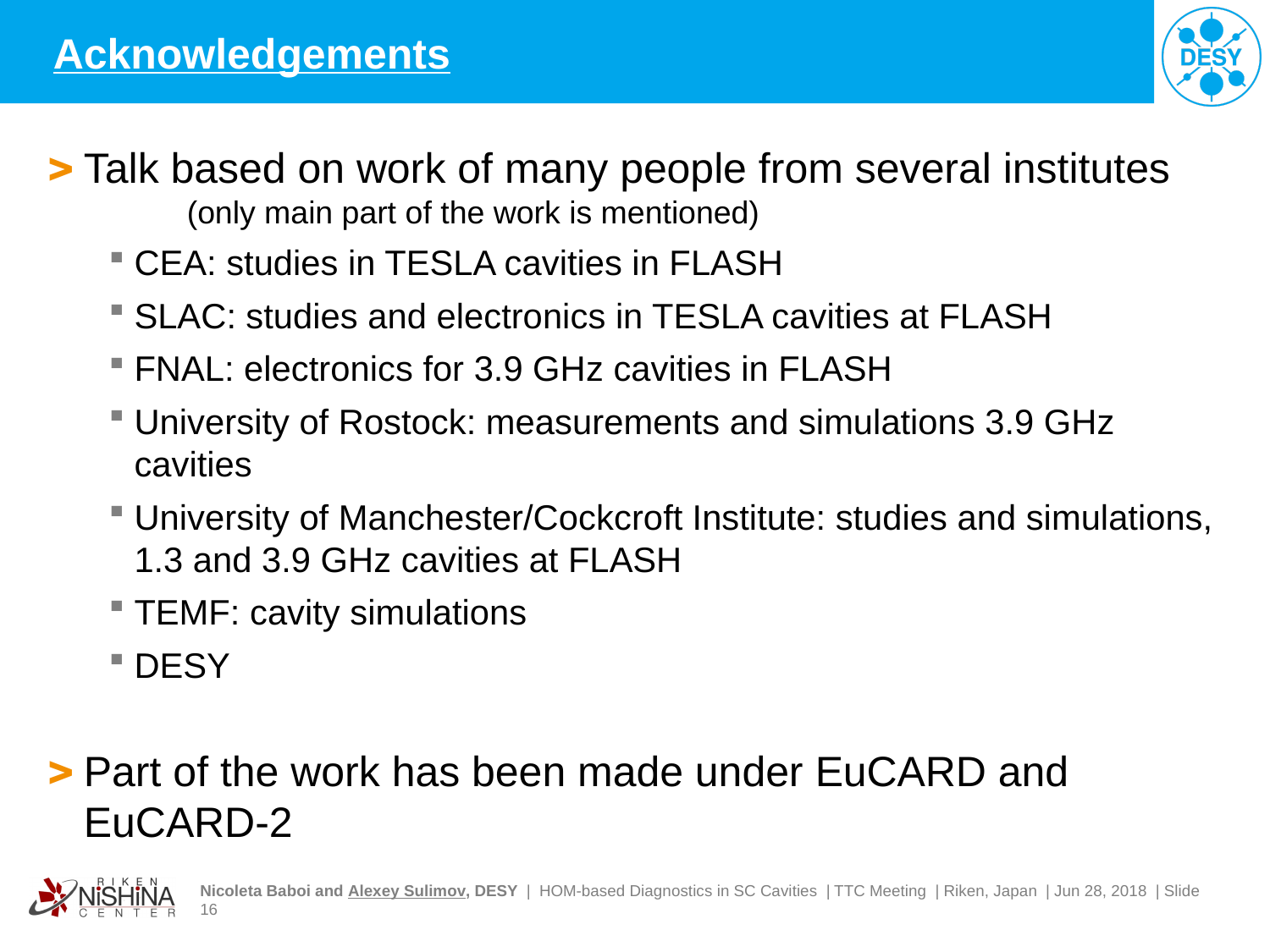

# Acknowledgements
Talk based on work of many people from several institutes
(only main part of the work is mentioned)
CEA: studies in TESLA cavities in FLASH
SLAC: studies and electronics in TESLA cavities at FLASH
FNAL: electronics for 3.9 GHz cavities in FLASH
University of Rostock: measurements and simulations 3.9 GHz cavities
University of Manchester/Cockcroft Institute: studies and simulations, 1.3 and 3.9 GHz cavities at FLASH
TEMF: cavity simulations
DESY

Part of the work has been made under EuCARD and EuCARD-2